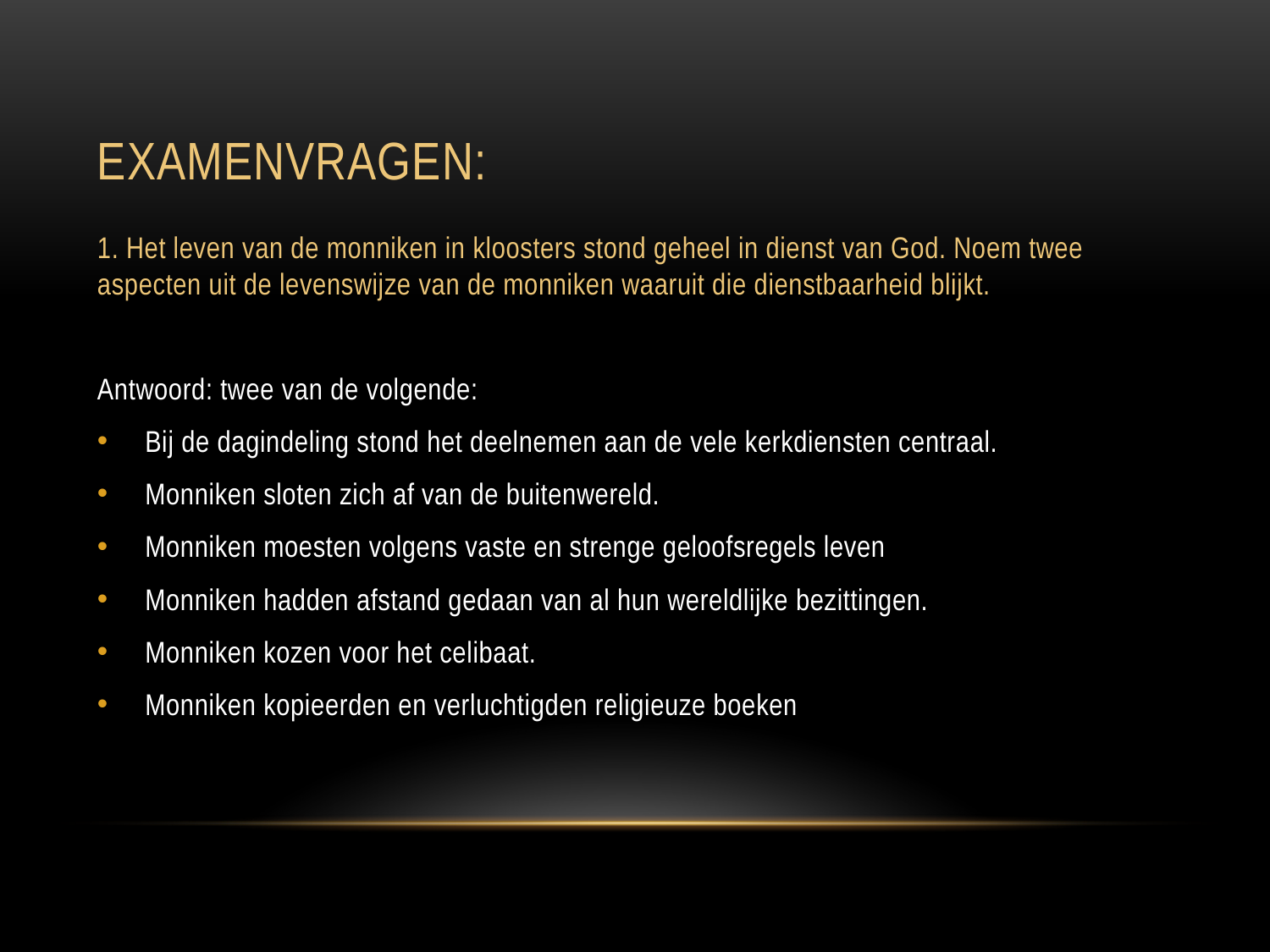

# Examenvragen:
1. Het leven van de monniken in kloosters stond geheel in dienst van God. Noem twee aspecten uit de levenswijze van de monniken waaruit die dienstbaarheid blijkt.

Antwoord: twee van de volgende:
Bij de dagindeling stond het deelnemen aan de vele kerkdiensten centraal.
Monniken sloten zich af van de buitenwereld.
Monniken moesten volgens vaste en strenge geloofsregels leven
Monniken hadden afstand gedaan van al hun wereldlijke bezittingen.
Monniken kozen voor het celibaat.
Monniken kopieerden en verluchtigden religieuze boeken